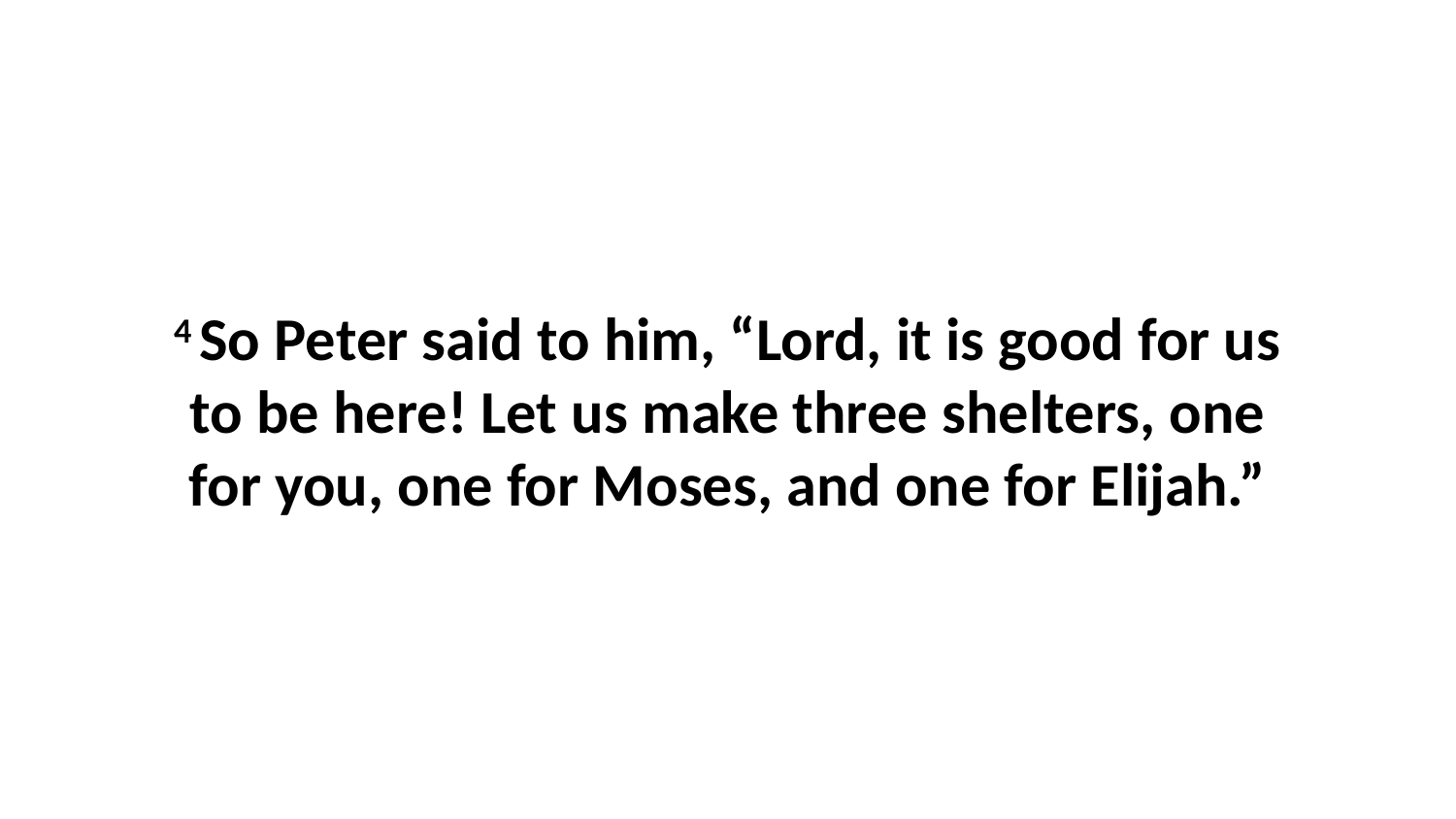

4 So Peter said to him, “Lord, it is good for us to be here! Let us make three shelters, one for you, one for Moses, and one for Elijah.”